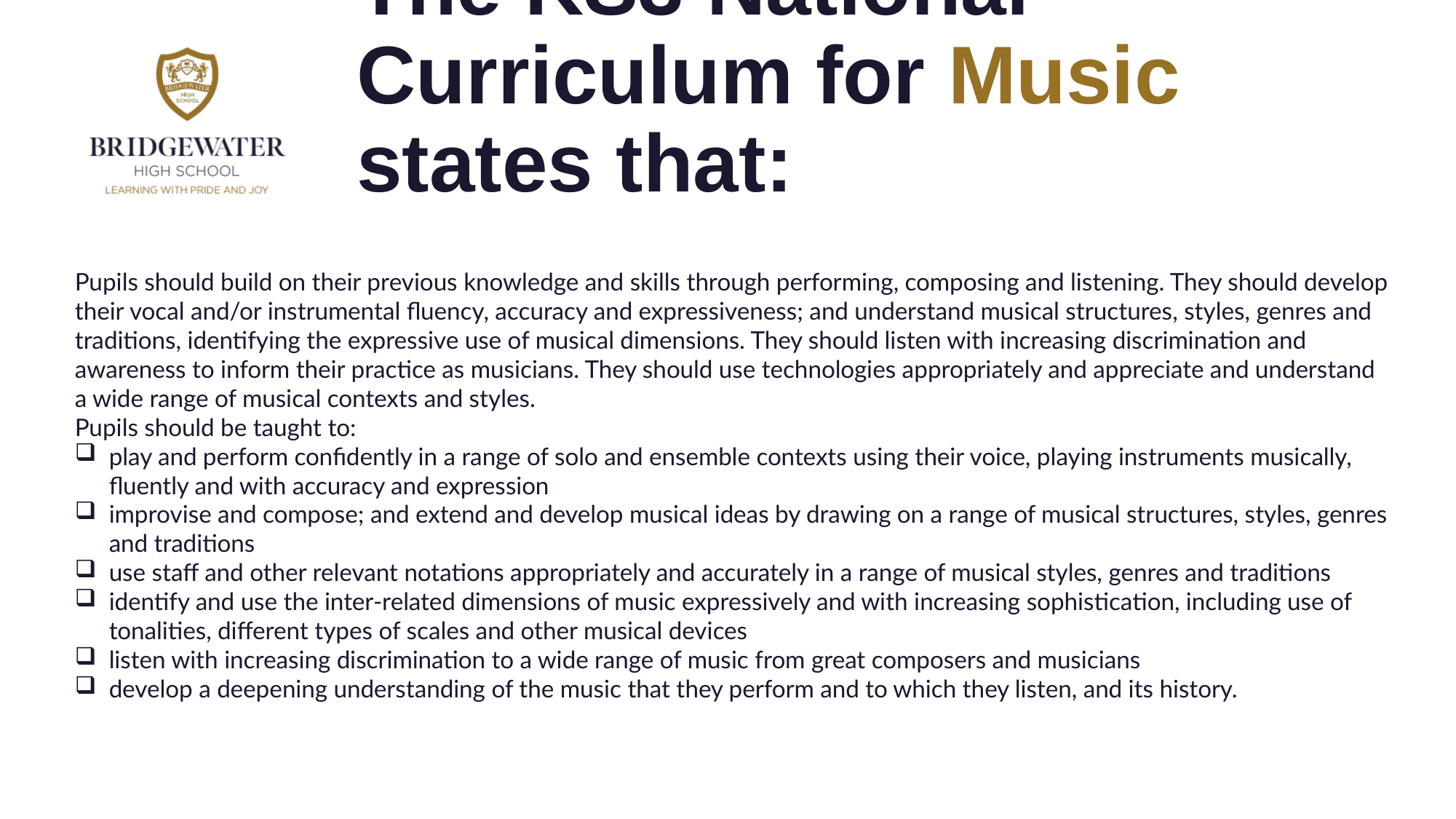

# The KS3 National Curriculum for Music states that:
Pupils should build on their previous knowledge and skills through performing, composing and listening. They should develop their vocal and/or instrumental fluency, accuracy and expressiveness; and understand musical structures, styles, genres and traditions, identifying the expressive use of musical dimensions. They should listen with increasing discrimination and awareness to inform their practice as musicians. They should use technologies appropriately and appreciate and understand a wide range of musical contexts and styles.
Pupils should be taught to:
play and perform confidently in a range of solo and ensemble contexts using their voice, playing instruments musically, fluently and with accuracy and expression
improvise and compose; and extend and develop musical ideas by drawing on a range of musical structures, styles, genres and traditions
use staff and other relevant notations appropriately and accurately in a range of musical styles, genres and traditions
identify and use the inter-related dimensions of music expressively and with increasing sophistication, including use of tonalities, different types of scales and other musical devices
listen with increasing discrimination to a wide range of music from great composers and musicians
develop a deepening understanding of the music that they perform and to which they listen, and its history.